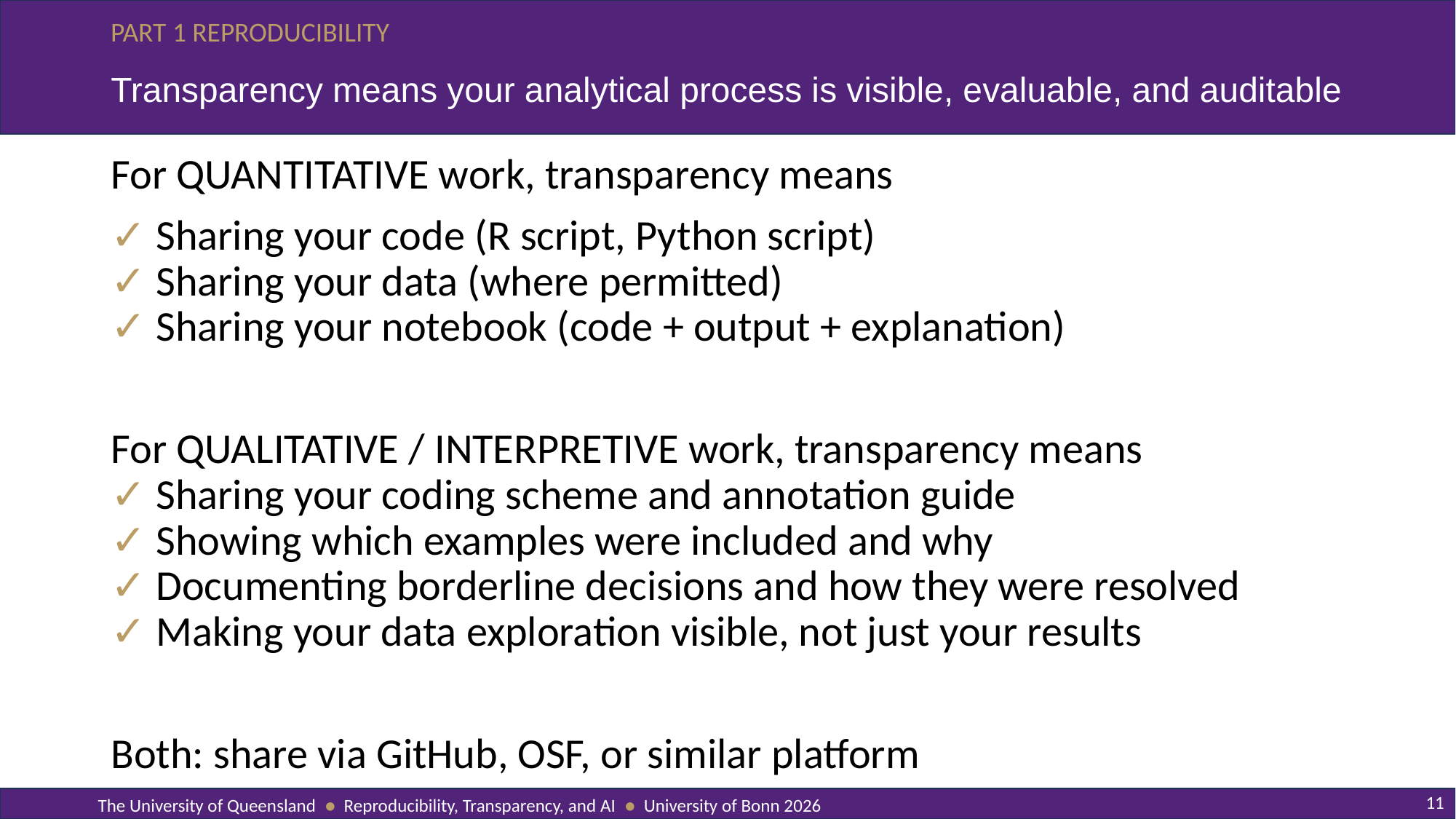

# Transparency means your analytical process is visible, evaluable, and auditable
For QUANTITATIVE work, transparency means
✓ Sharing your code (R script, Python script)
✓ Sharing your data (where permitted)
✓ Sharing your notebook (code + output + explanation)

For QUALITATIVE / INTERPRETIVE work, transparency means
✓ Sharing your coding scheme and annotation guide
✓ Showing which examples were included and why
✓ Documenting borderline decisions and how they were resolved
✓ Making your data exploration visible, not just your results

Both: share via GitHub, OSF, or similar platform